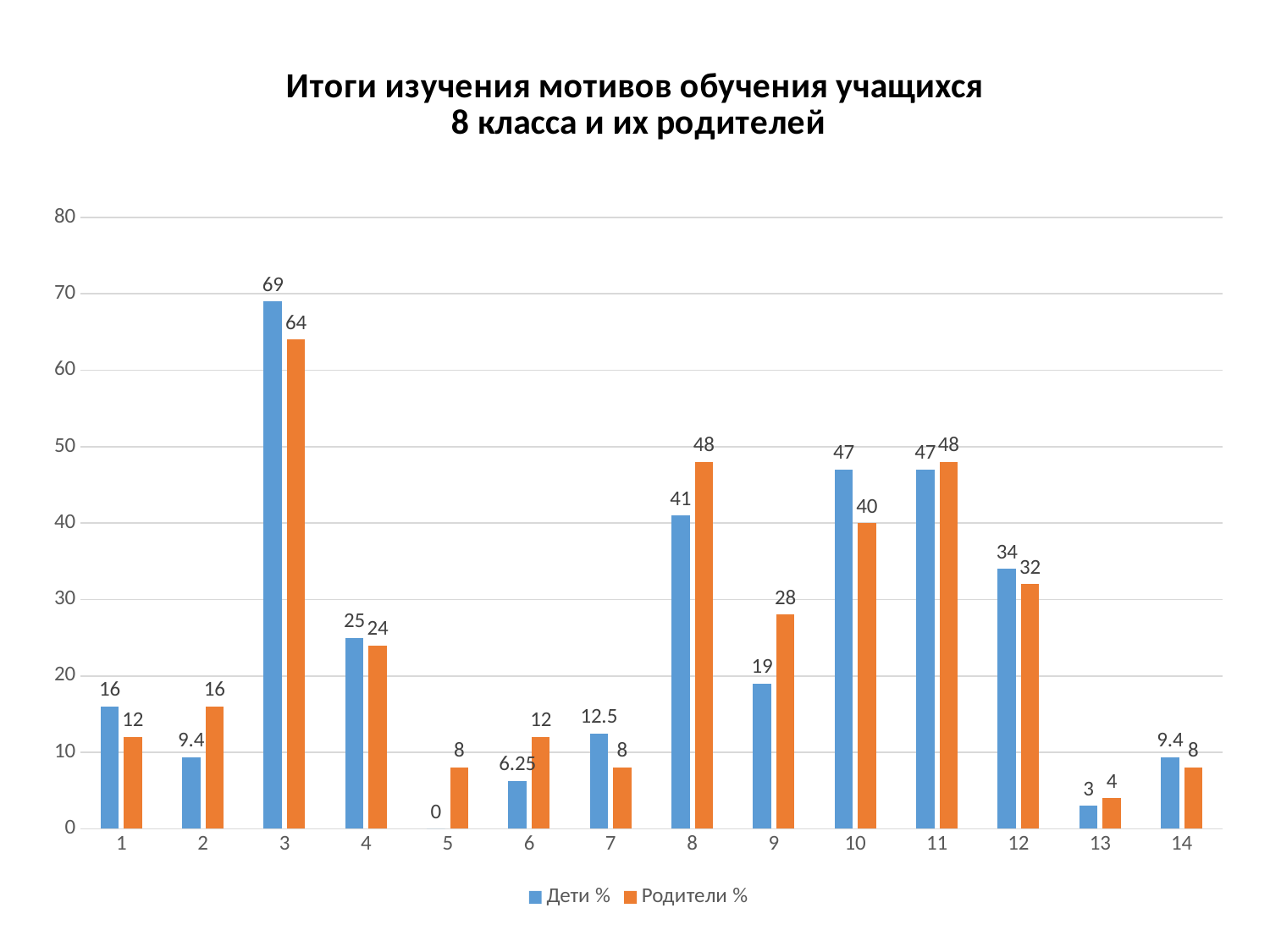

### Chart: Итоги изучения мотивов обучения учащихся
8 класса и их родителей

| Category | Дети % | Родители % |
|---|---|---|
| 1 | 16.0 | 12.0 |
| 2 | 9.4 | 16.0 |
| 3 | 69.0 | 64.0 |
| 4 | 25.0 | 24.0 |
| 5 | 0.0 | 8.0 |
| 6 | 6.25 | 12.0 |
| 7 | 12.5 | 8.0 |
| 8 | 41.0 | 48.0 |
| 9 | 19.0 | 28.0 |
| 10 | 47.0 | 40.0 |
| 11 | 47.0 | 48.0 |
| 12 | 34.0 | 32.0 |
| 13 | 3.0 | 4.0 |
| 14 | 9.4 | 8.0 |